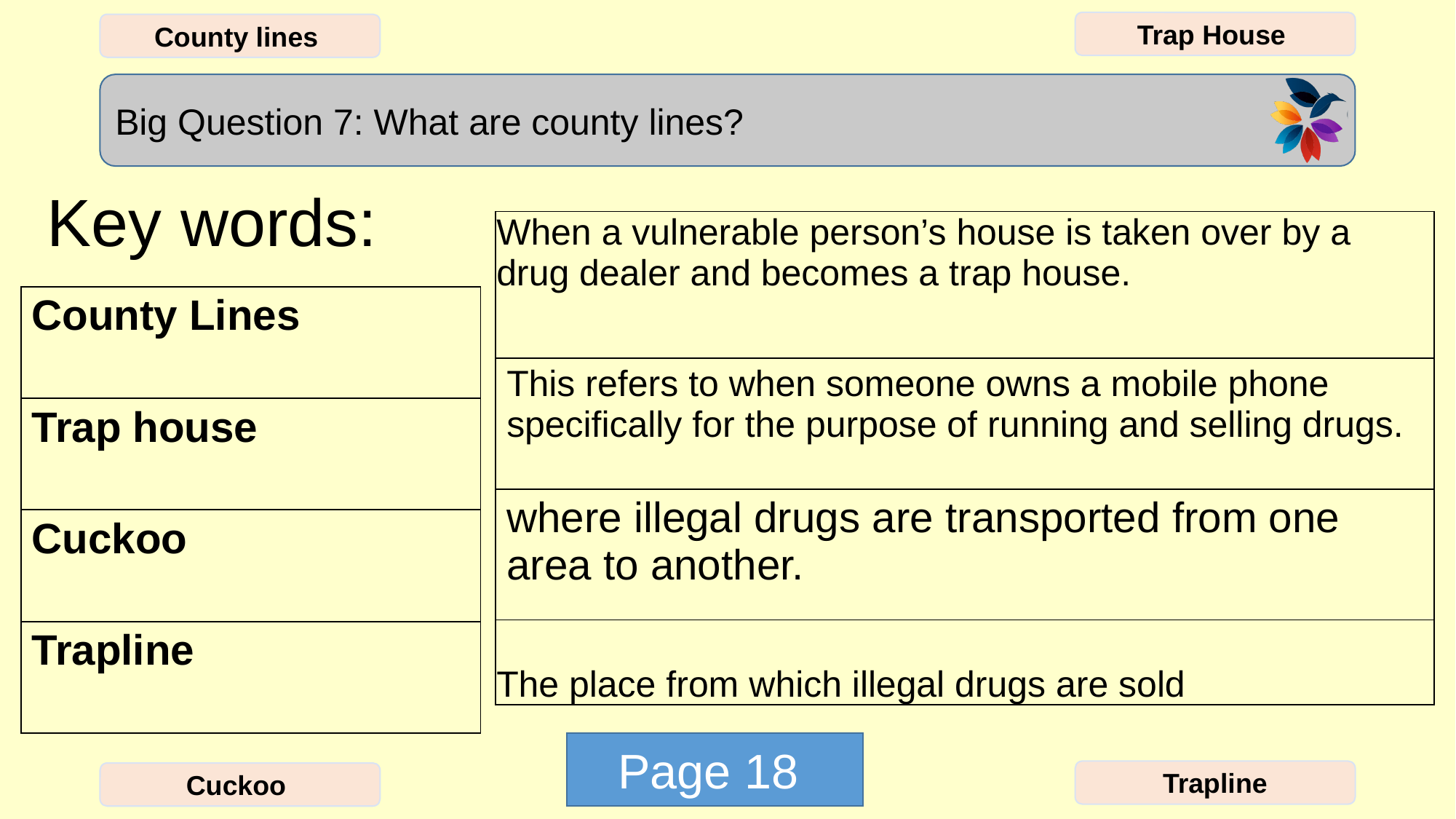

Key words:
| When a vulnerable person’s house is taken over by a drug dealer and becomes a trap house. |
| --- |
| This refers to when someone owns a mobile phone specifically for the purpose of running and selling drugs. |
| where illegal drugs are transported from one area to another. |
| The place from which illegal drugs are sold |
| County Lines |
| --- |
| Trap house |
| Cuckoo |
| Trapline |
Page 18